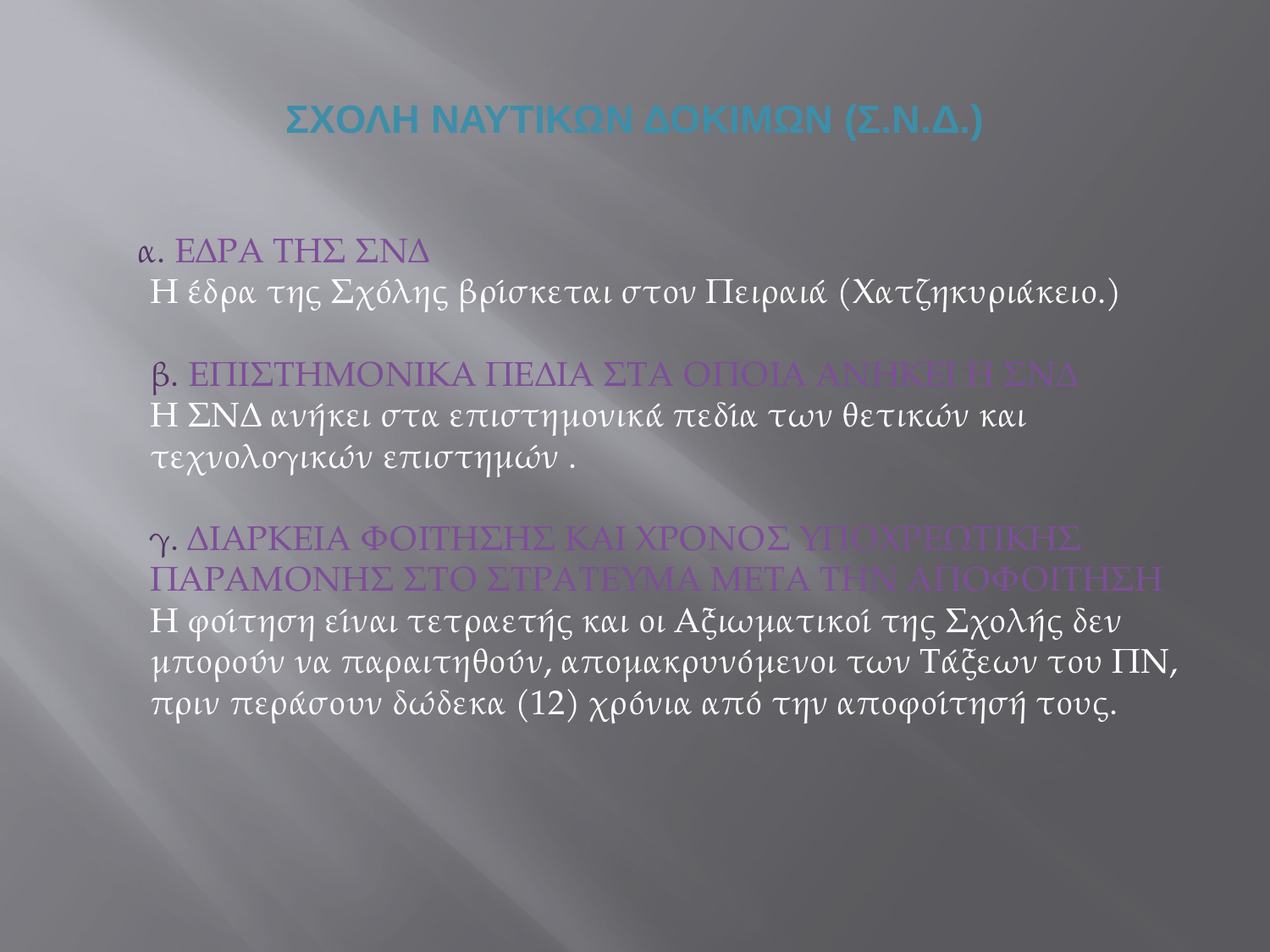

# ΣΧΟΛΗ ΝΑΥΤΙΚΩΝ ΔΟΚΙΜΩΝ (Σ.Ν.Δ.)
     α. ΕΔΡΑ ΤΗΣ ΣΝΔ
Η έδρα της Σχόλης βρίσκεται στον Πειραιά (Χατζηκυριάκειο.) 
β. ΕΠΙΣΤΗΜΟΝΙΚΑ ΠΕΔΙΑ ΣΤΑ ΟΠΟΙΑ ΑΝΗΚΕΙ Η ΣΝΔ
Η ΣΝΔ ανήκει στα επιστημονικά πεδία των θετικών και τεχνολογικών επιστημών . 
γ. ΔΙΑΡΚΕΙΑ ΦΟΙΤΗΣΗΣ ΚΑΙ ΧΡΟΝΟΣ ΥΠΟΧΡΕΩΤΙΚΗΣ ΠΑΡΑΜΟΝΗΣ ΣΤΟ ΣΤΡΑΤΕΥΜΑ ΜΕΤΑ ΤΗΝ ΑΠΟΦΟΙΤΗΣΗ
Η φοίτηση είναι τετραετής και οι Αξιωματικοί της Σχολής δεν μπορούν να παραιτηθούν, απομακρυνόμενοι των Τάξεων του ΠΝ, πριν περάσουν δώδεκα (12) χρόνια από την αποφοίτησή τους.